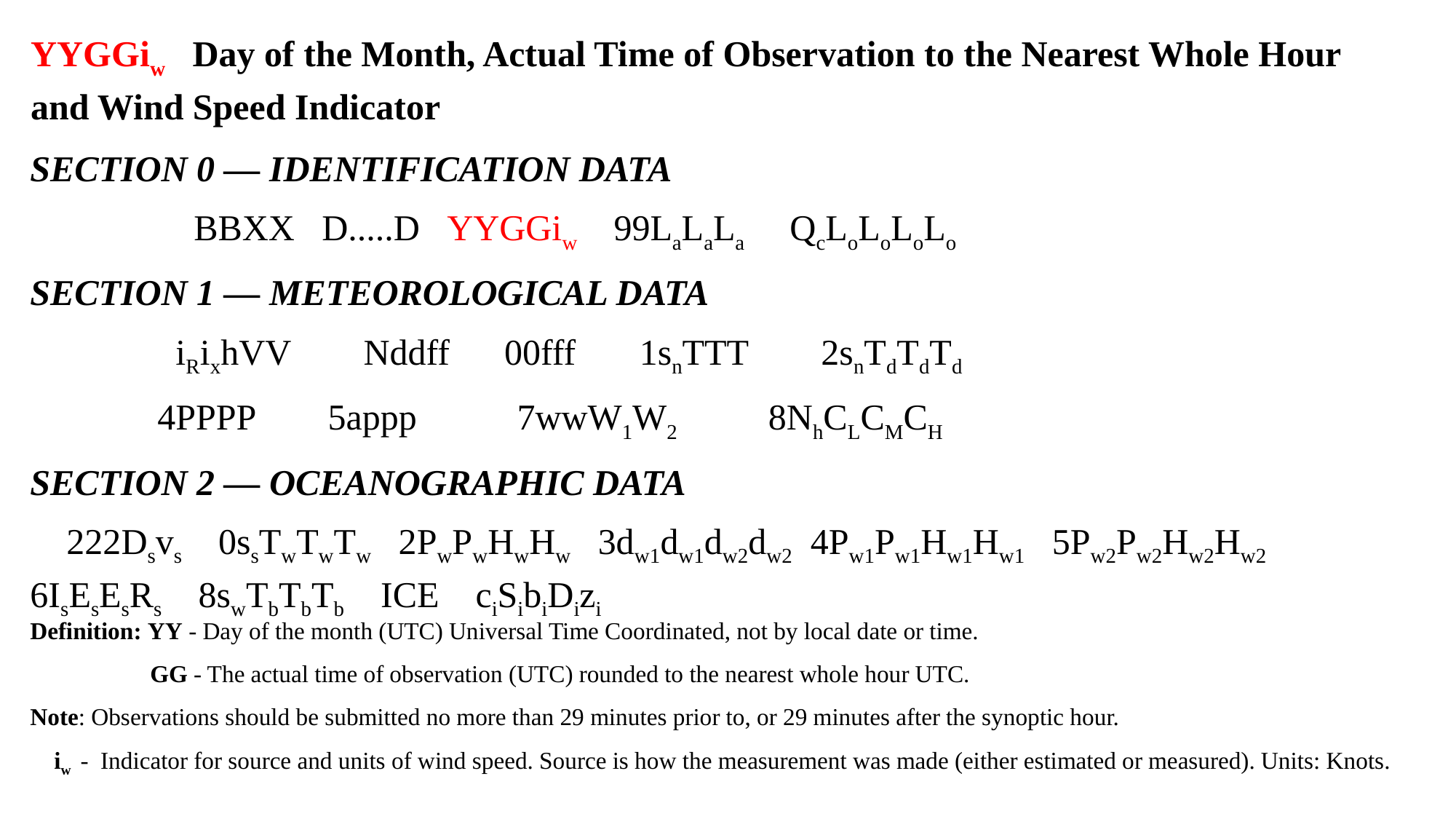

YYGGiw   Day of the Month, Actual Time of Observation to the Nearest Whole Hour and Wind Speed Indicator
SECTION 0 — IDENTIFICATION DATA
                  BBXX   D.....D   YYGGiw    99LaLaLa     QcLoLoLoLo
SECTION 1 — METEOROLOGICAL DATA
                iRixhVV        Nddff      00fff       1snTTT        2snTdTdTd
              4PPPP        5appp           7wwW1W2          8NhCLCMCH
SECTION 2 — OCEANOGRAPHIC DATA
    222Dsvs    0ssTwTwTw   2PwPwHwHw   3dw1dw1dw2dw2  4Pw1Pw1Hw1Hw1   5Pw2Pw2Hw2Hw2    6IsEsEsRs    8swTbTbTb    ICE    ciSibiDizi
Definition: YY - Day of the month (UTC) Universal Time Coordinated, not by local date or time.
                    GG - The actual time of observation (UTC) rounded to the nearest whole hour UTC.
Note: Observations should be submitted no more than 29 minutes prior to, or 29 minutes after the synoptic hour.
    iw  -  Indicator for source and units of wind speed. Source is how the measurement was made (either estimated or measured). Units: Knots.